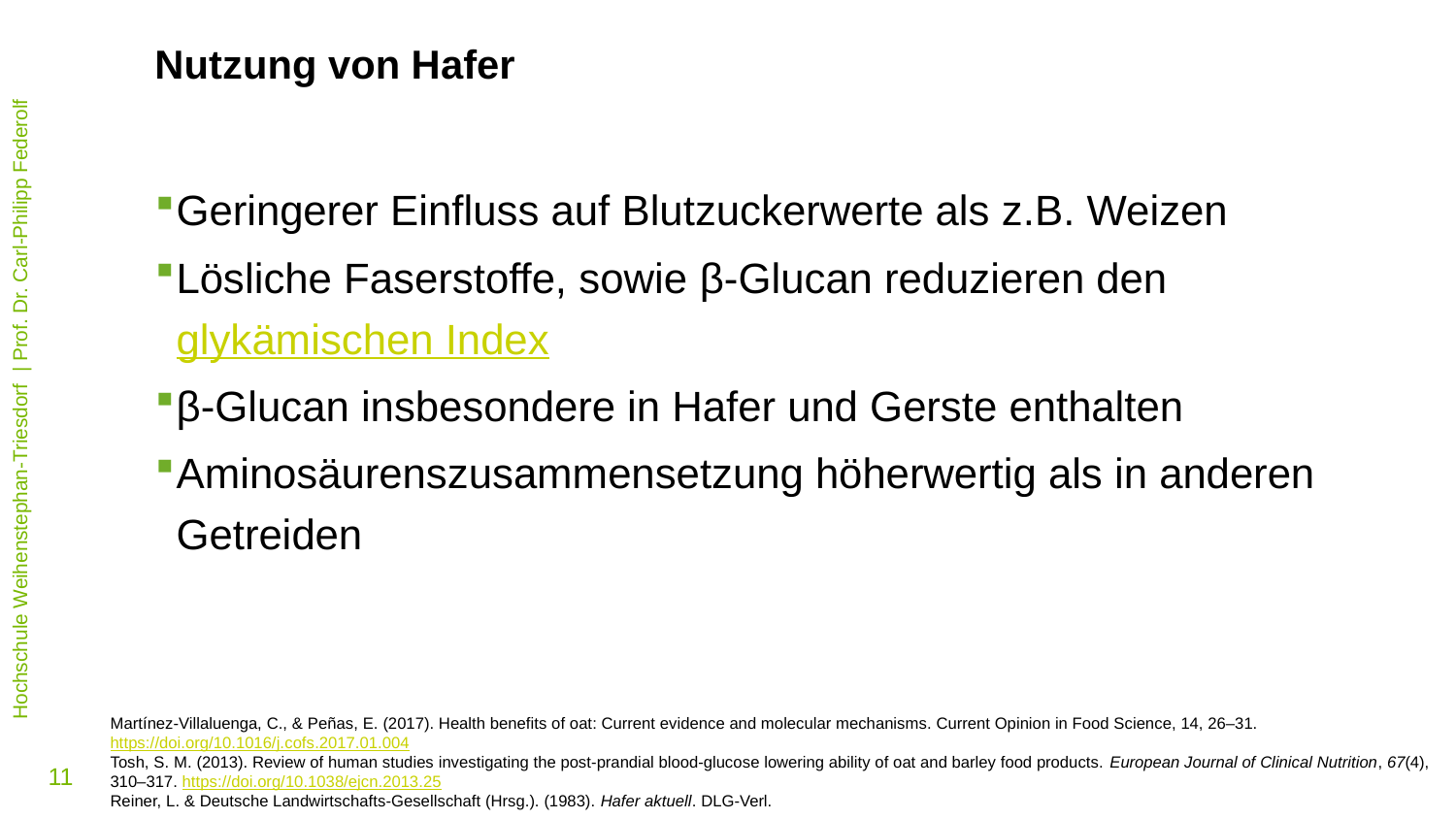

Nutzung von Hafer
Geringerer Einfluss auf Blutzuckerwerte als z.B. Weizen
Lösliche Faserstoffe, sowie β-Glucan reduzieren den glykämischen Index
β-Glucan insbesondere in Hafer und Gerste enthalten
Aminosäurenszusammensetzung höherwertig als in anderen Getreiden

Martínez-Villaluenga, C., & Peñas, E. (2017). Health benefits of oat: Current evidence and molecular mechanisms. Current Opinion in Food Science, 14, 26–31. https://doi.org/10.1016/j.cofs.2017.01.004
Tosh, S. M. (2013). Review of human studies investigating the post-prandial blood-glucose lowering ability of oat and barley food products. European Journal of Clinical Nutrition, 67(4), 310–317. https://doi.org/10.1038/ejcn.2013.25
Reiner, L. & Deutsche Landwirtschafts-Gesellschaft (Hrsg.). (1983). Hafer aktuell. DLG-Verl.